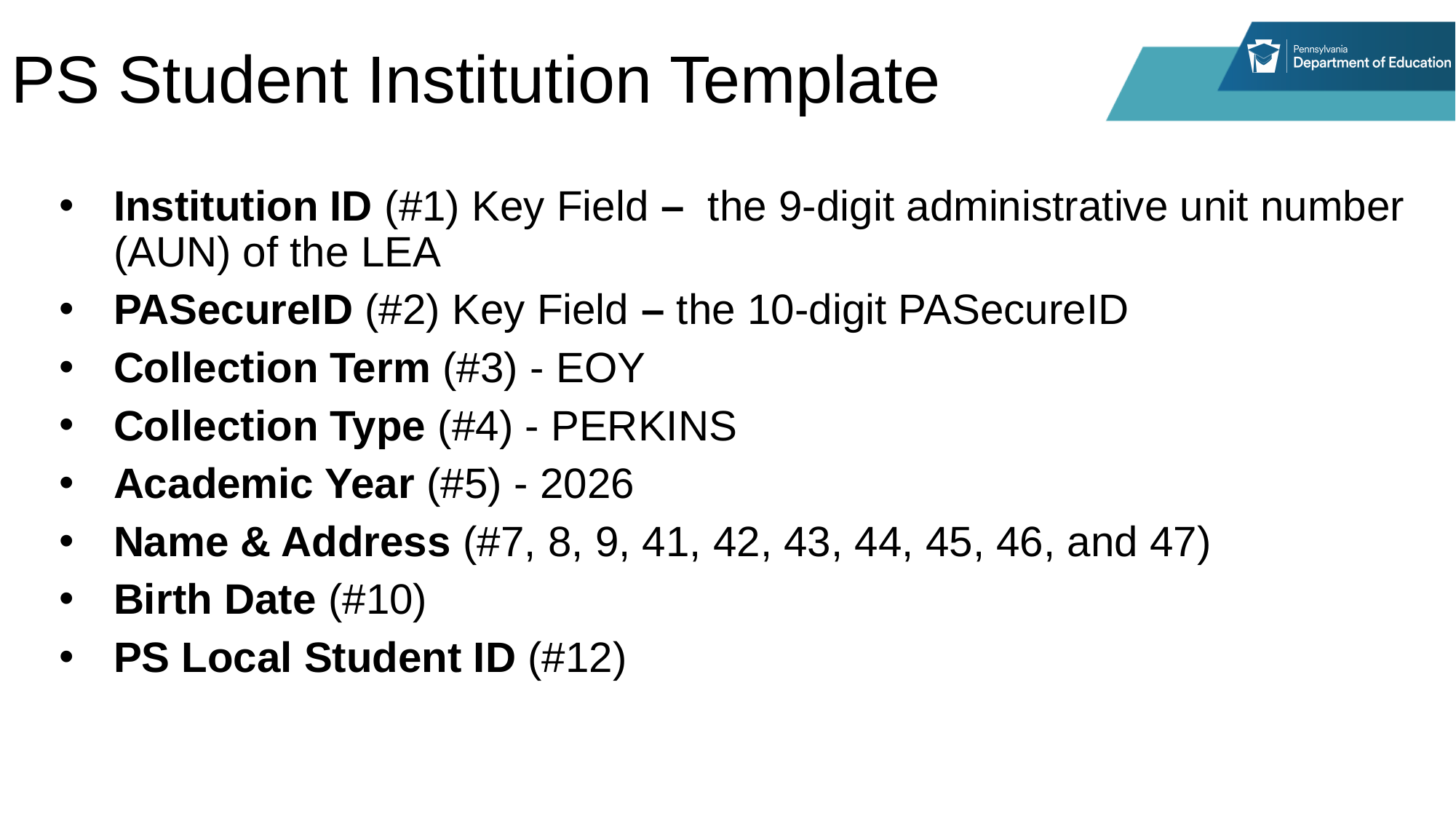

# PS Student Institution Template
Institution ID (#1) Key Field –  the 9-digit administrative unit number (AUN) of the LEA
PASecureID (#2) Key Field – the 10-digit PASecureID
Collection Term (#3) - EOY
Collection Type (#4) - PERKINS
Academic Year (#5) - 2026
Name & Address (#7, 8, 9, 41, 42, 43, 44, 45, 46, and 47)
Birth Date (#10)
PS Local Student ID (#12)